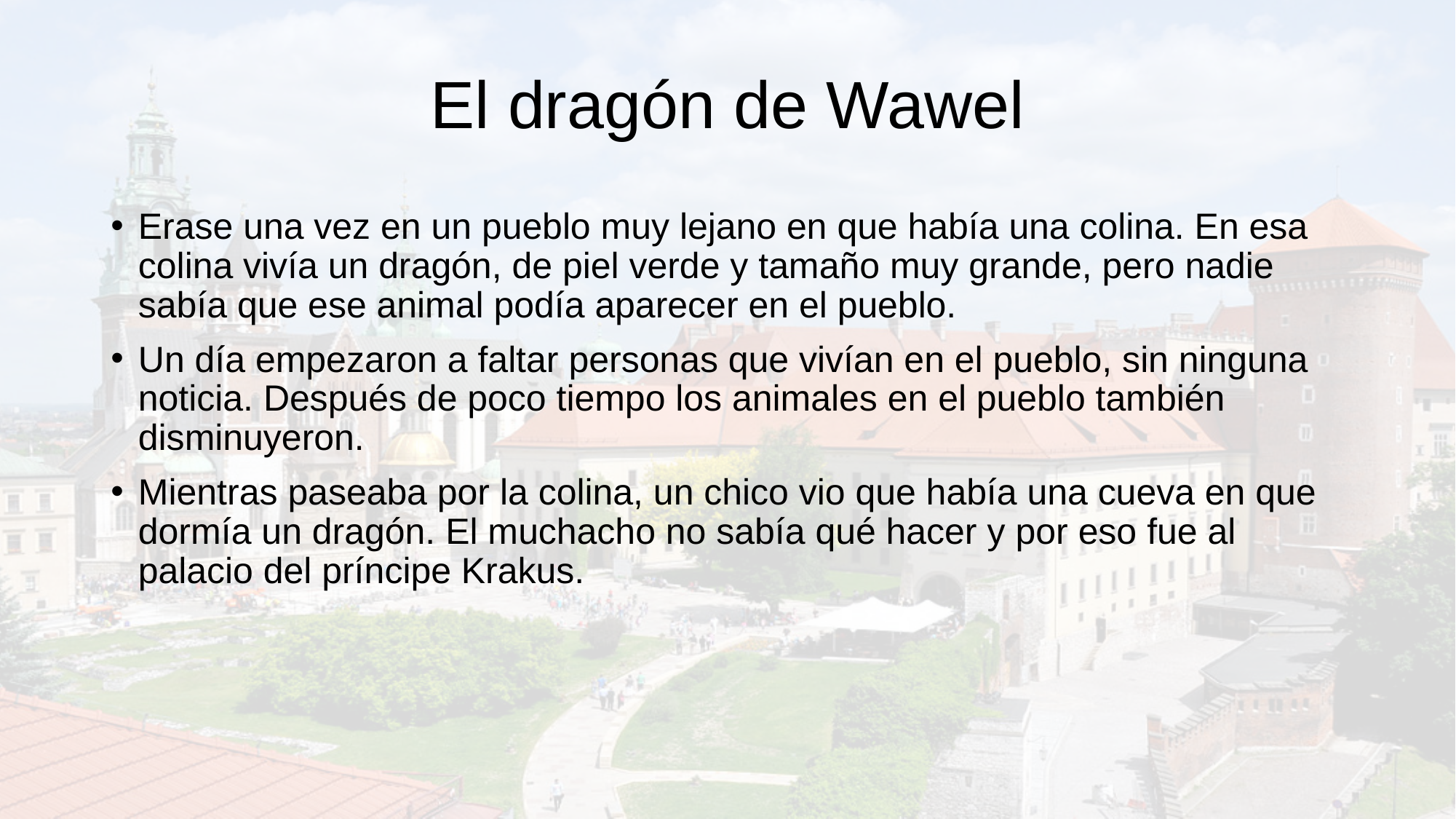

# El dragón de Wawel
Erase una vez en un pueblo muy lejano en que había una colina. En esa colina vivía un dragón, de piel verde y tamaño muy grande, pero nadie sabía que ese animal podía aparecer en el pueblo.
Un día empezaron a faltar personas que vivían en el pueblo, sin ninguna noticia. Después de poco tiempo los animales en el pueblo también disminuyeron.
Mientras paseaba por la colina, un chico vio que había una cueva en que dormía un dragón. El muchacho no sabía qué hacer y por eso fue al palacio del príncipe Krakus.